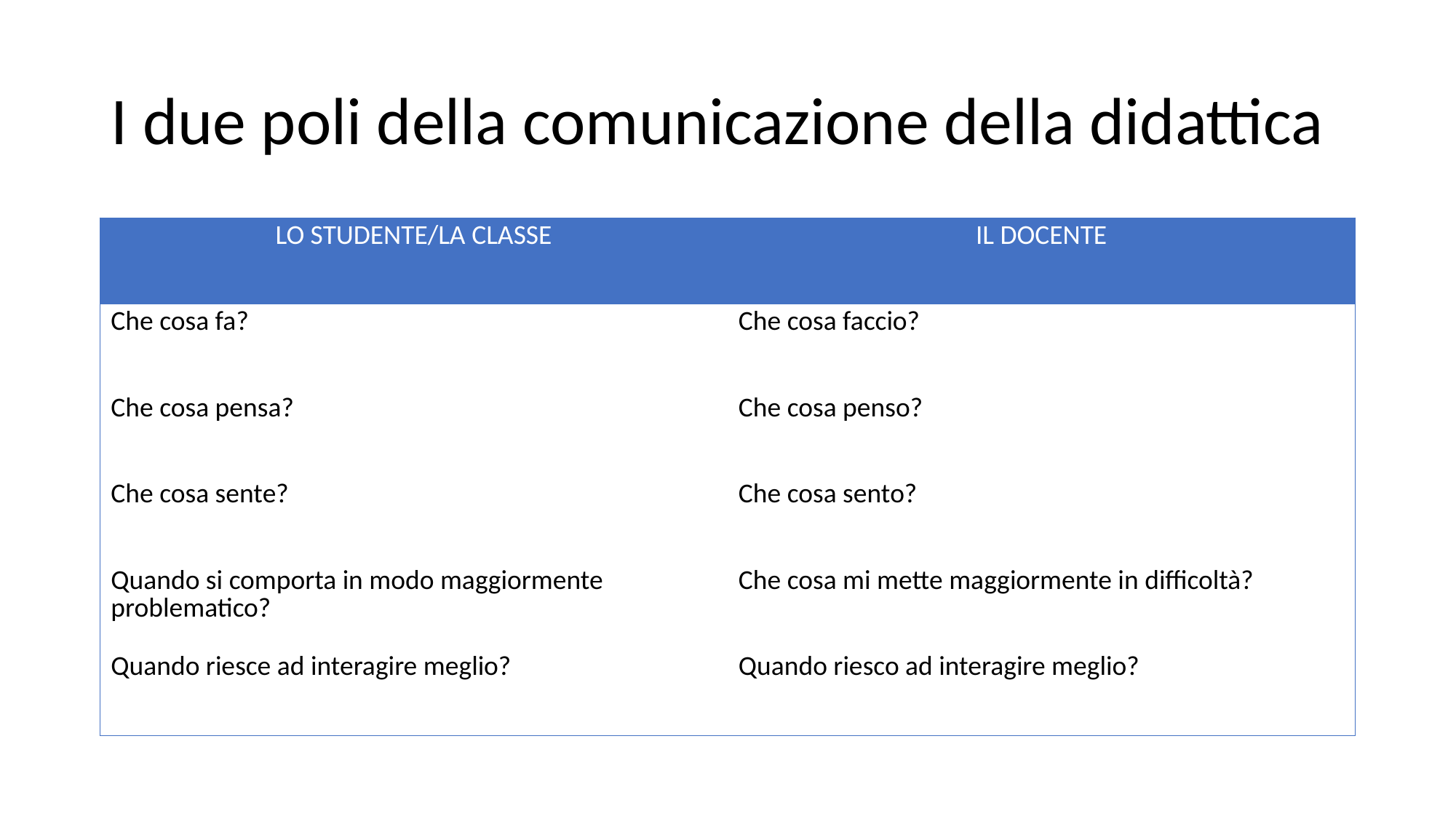

# I due poli della comunicazione della didattica
| LO STUDENTE/LA CLASSE | IL DOCENTE |
| --- | --- |
| Che cosa fa? | Che cosa faccio? |
| Che cosa pensa? | Che cosa penso? |
| Che cosa sente? | Che cosa sento? |
| Quando si comporta in modo maggiormente problematico? | Che cosa mi mette maggiormente in difficoltà? |
| Quando riesce ad interagire meglio? | Quando riesco ad interagire meglio? |